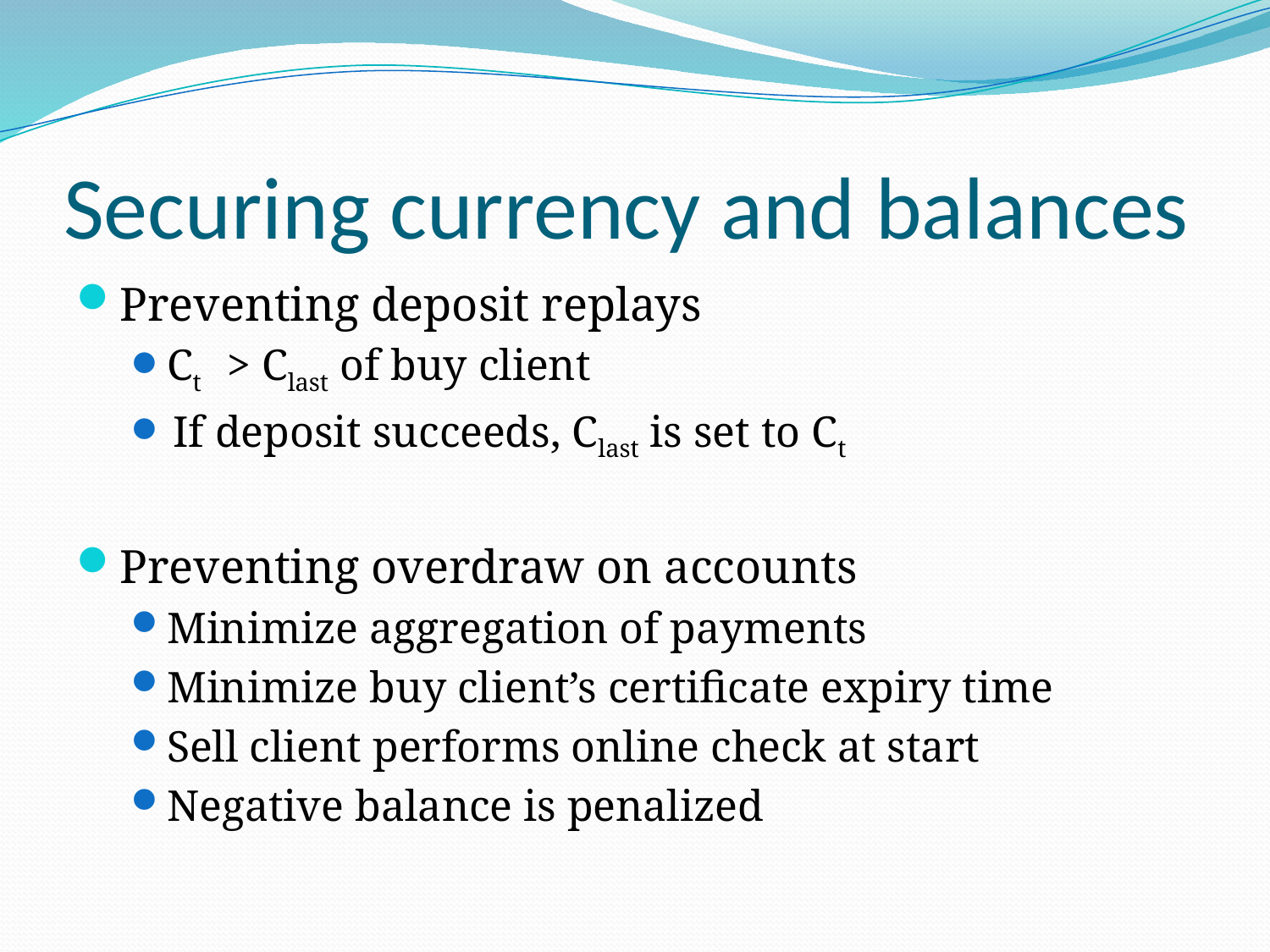

# Securing currency and balances
Preventing deposit replays
Ct    > Clast of buy client
 If deposit succeeds, Clast is set to Ct

Preventing overdraw on accounts
Minimize aggregation of payments
Minimize buy client’s certificate expiry time
Sell client performs online check at start
Negative balance is penalized